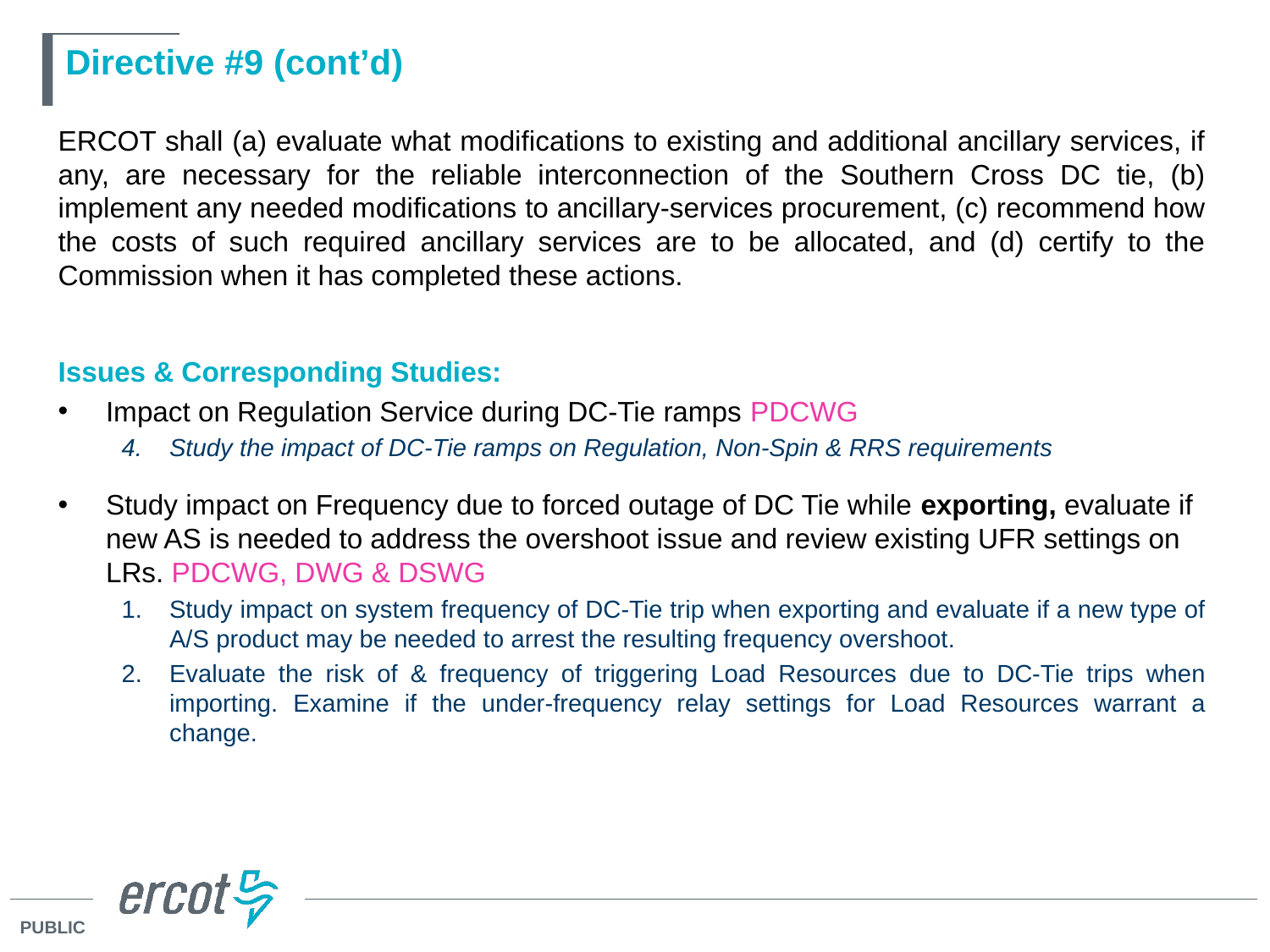

# Directive #9 (cont’d)
ERCOT shall (a) evaluate what modifications to existing and additional ancillary services, if any, are necessary for the reliable interconnection of the Southern Cross DC tie, (b) implement any needed modifications to ancillary-services procurement, (c) recommend how the costs of such required ancillary services are to be allocated, and (d) certify to the Commission when it has completed these actions.
Issues & Corresponding Studies:
Impact on Regulation Service during DC-Tie ramps PDCWG
Study the impact of DC-Tie ramps on Regulation, Non-Spin & RRS requirements

Study impact on Frequency due to forced outage of DC Tie while exporting, evaluate if new AS is needed to address the overshoot issue and review existing UFR settings on LRs. PDCWG, DWG & DSWG
Study impact on system frequency of DC-Tie trip when exporting and evaluate if a new type of A/S product may be needed to arrest the resulting frequency overshoot.
Evaluate the risk of & frequency of triggering Load Resources due to DC-Tie trips when importing. Examine if the under-frequency relay settings for Load Resources warrant a change.

10